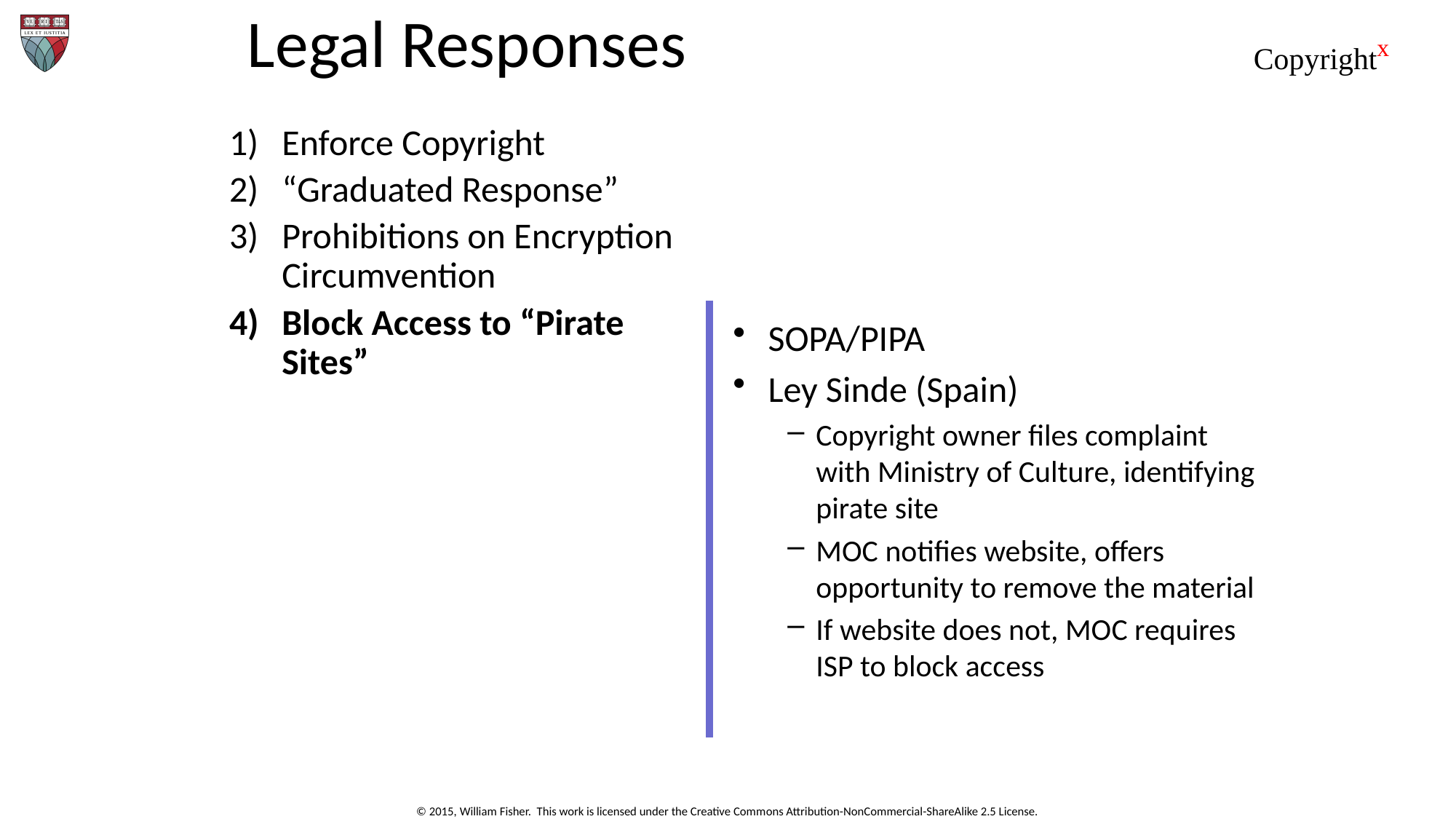

# Legal Responses
Enforce Copyright
“Graduated Response”
Prohibitions on Encryption Circumvention
Block Access to “Pirate Sites”

SOPA/PIPA
Ley Sinde (Spain)
Copyright owner files complaint with Ministry of Culture, identifying pirate site
MOC notifies website, offers opportunity to remove the material
If website does not, MOC requires ISP to block access
© 2015, William Fisher.  This work is licensed under the Creative Commons Attribution-NonCommercial-ShareAlike 2.5 License.